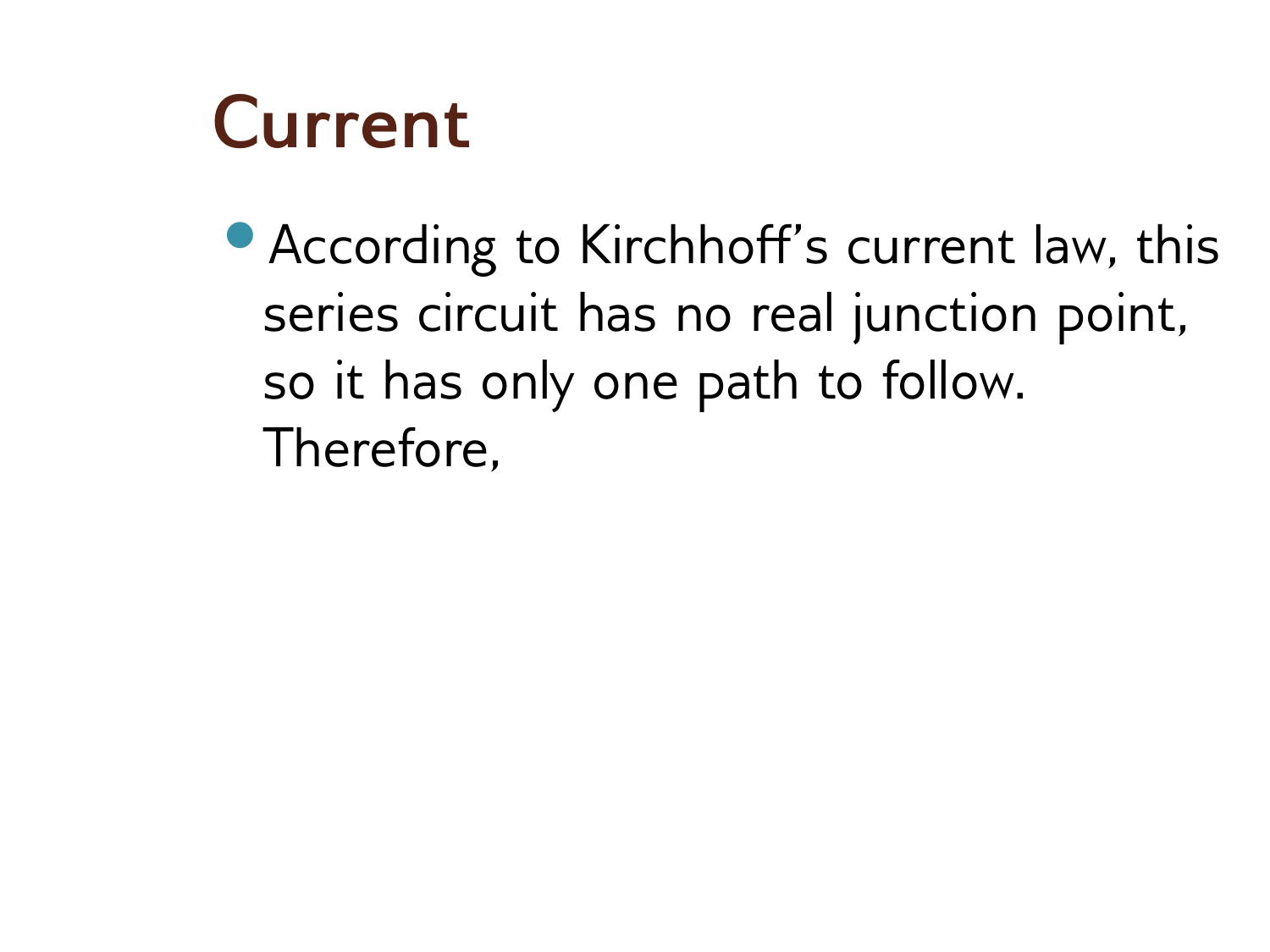

# Current
According to Kirchhoff’s current law, this series circuit has no real junction point, so it has only one path to follow. Therefore,